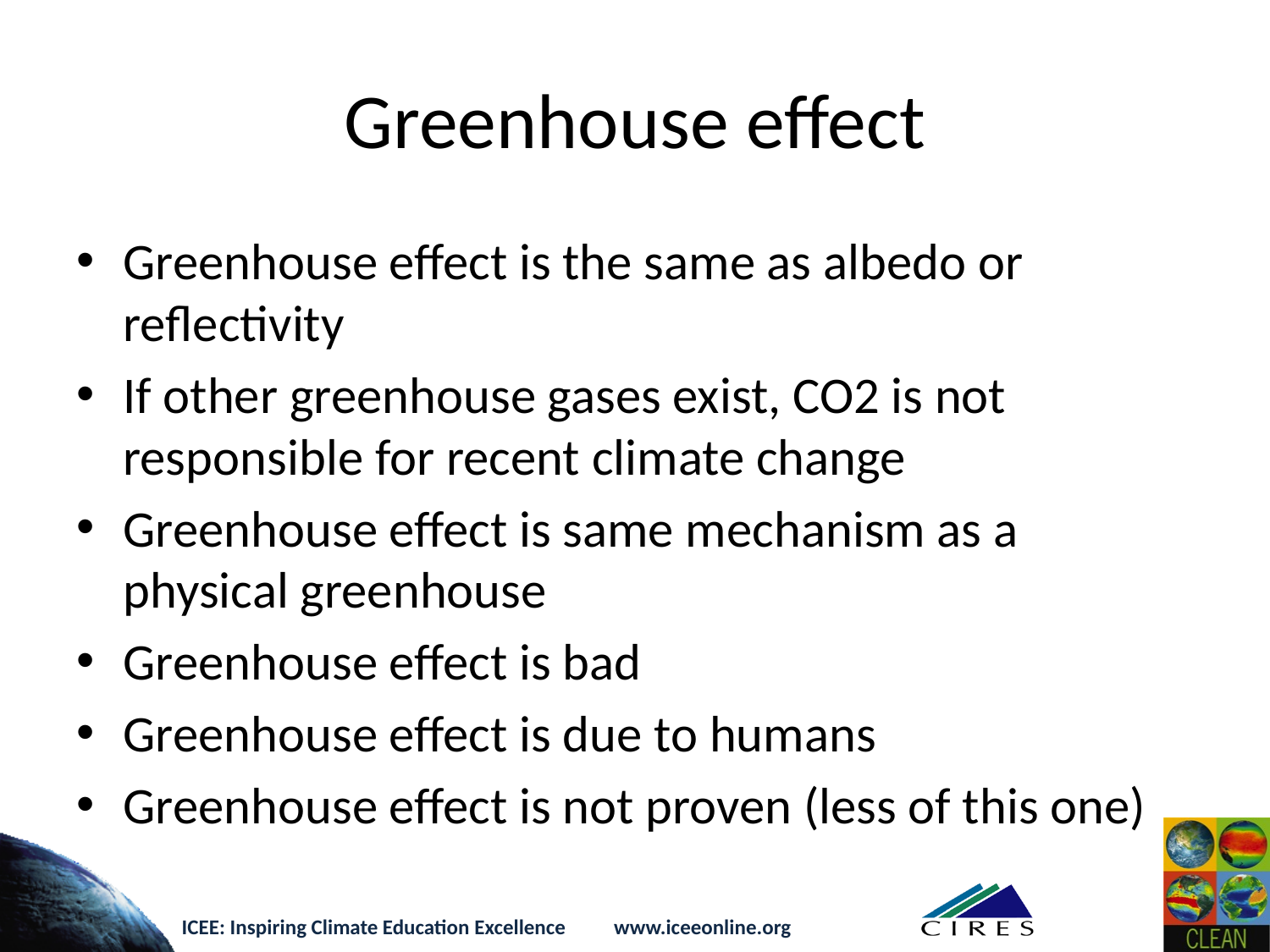

# Greenhouse effect
Greenhouse effect is the same as albedo or reflectivity
If other greenhouse gases exist, CO2 is not responsible for recent climate change
Greenhouse effect is same mechanism as a physical greenhouse
Greenhouse effect is bad
Greenhouse effect is due to humans
Greenhouse effect is not proven (less of this one)
ICEE: Inspiring Climate Education Excellence          www.iceeonline.org